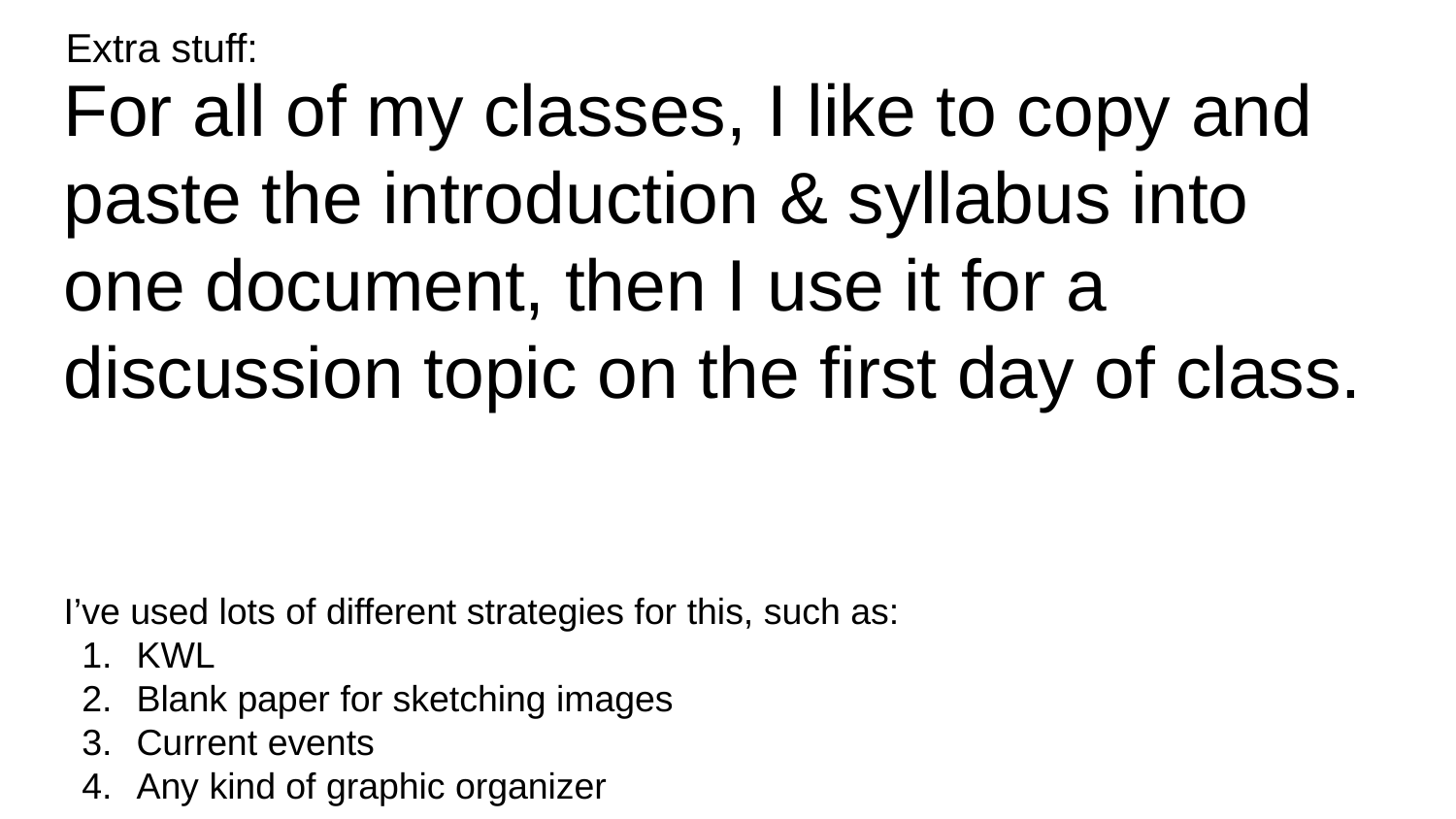

Extra stuff:
For all of my classes, I like to copy and paste the introduction & syllabus into one document, then I use it for a discussion topic on the first day of class.

I’ve used lots of different strategies for this, such as:
KWL
Blank paper for sketching images
Current events
Any kind of graphic organizer